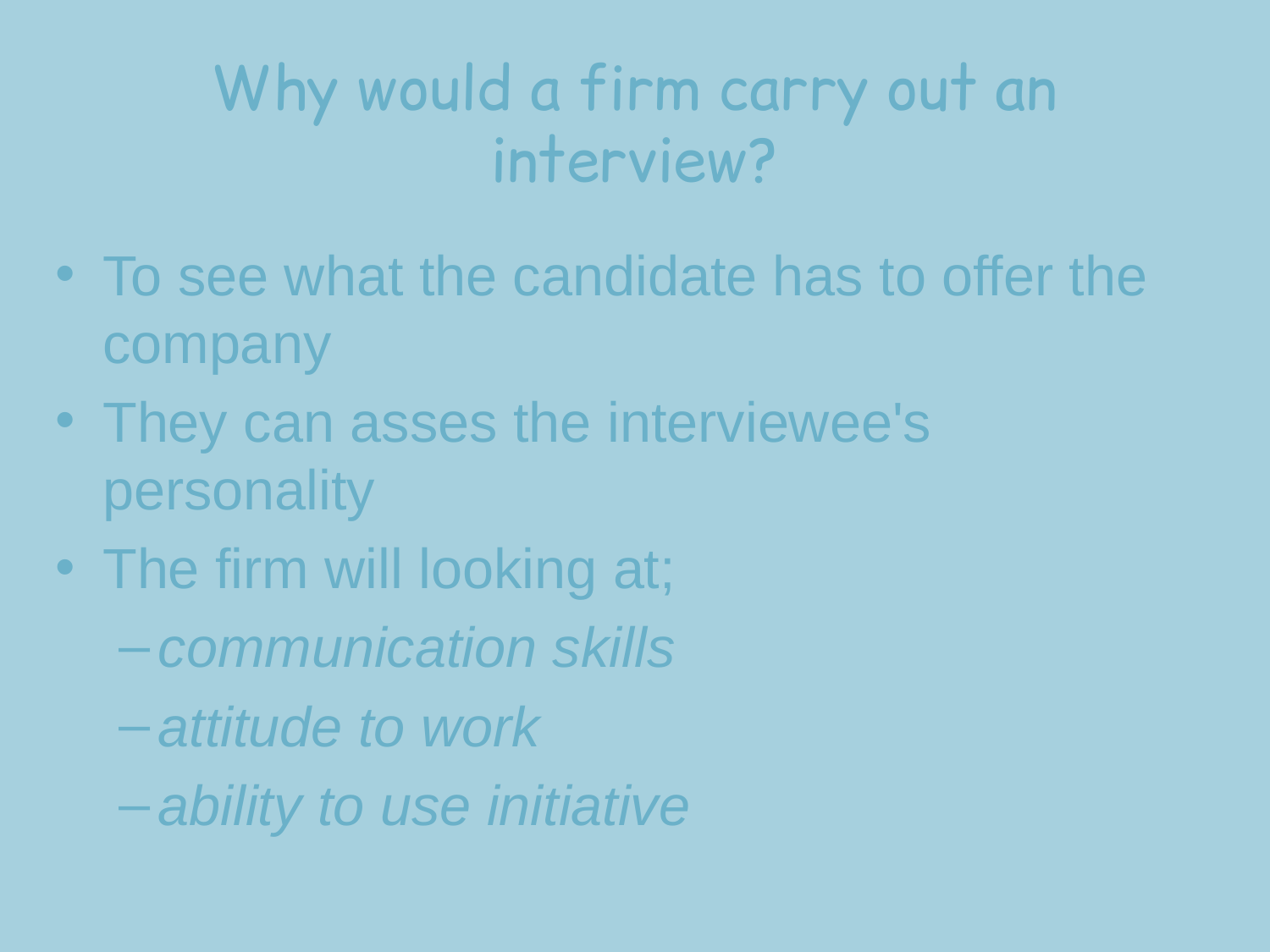

# Why would a firm carry out an interview?
To see what the candidate has to offer the company
They can asses the interviewee's personality
The firm will looking at;
communication skills
attitude to work
ability to use initiative